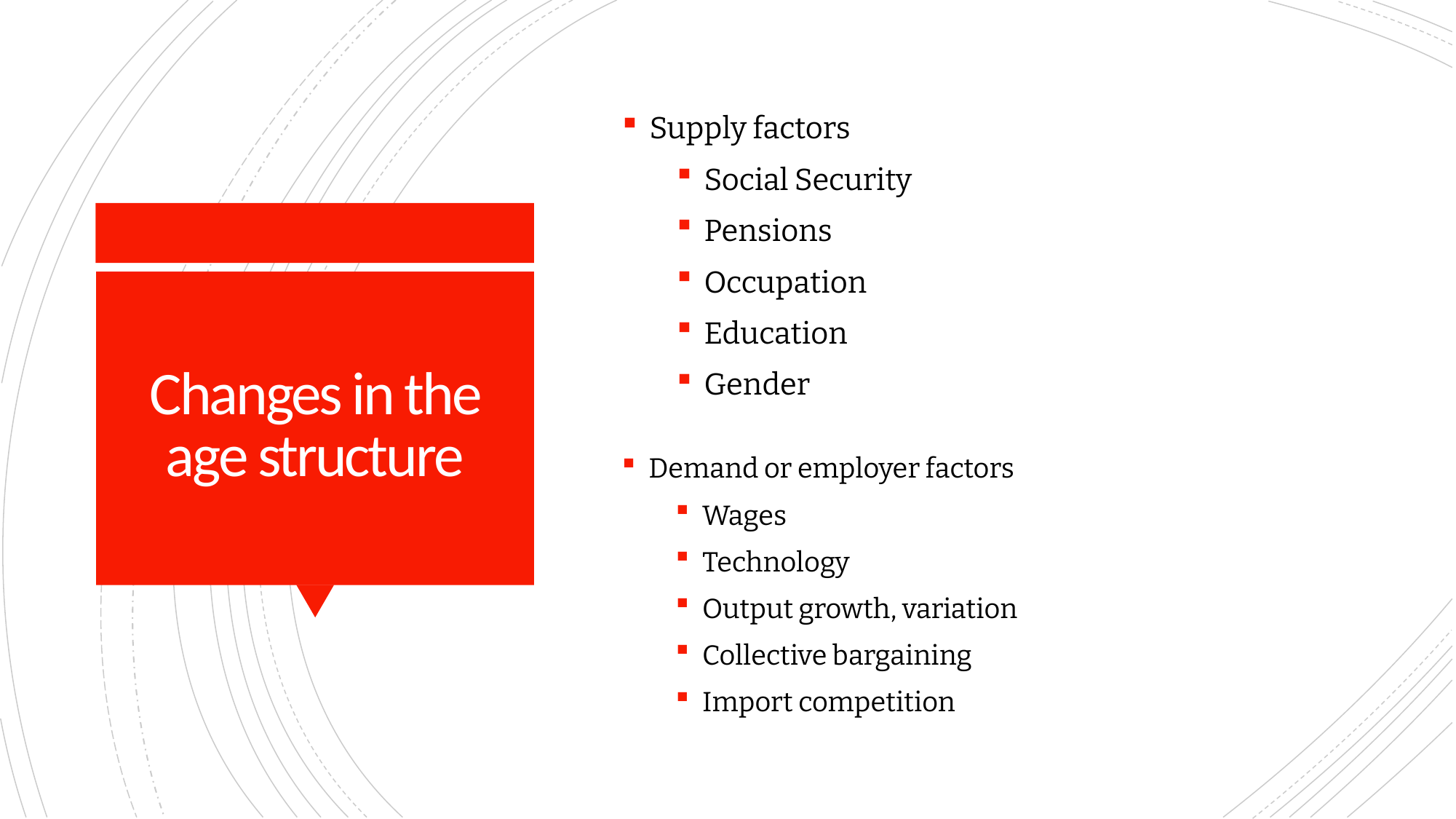

Supply factors
Social Security
Pensions
Occupation
Education
Gender
# Changes in the age structure
Demand or employer factors
Wages
Technology
Output growth, variation
Collective bargaining
Import competition